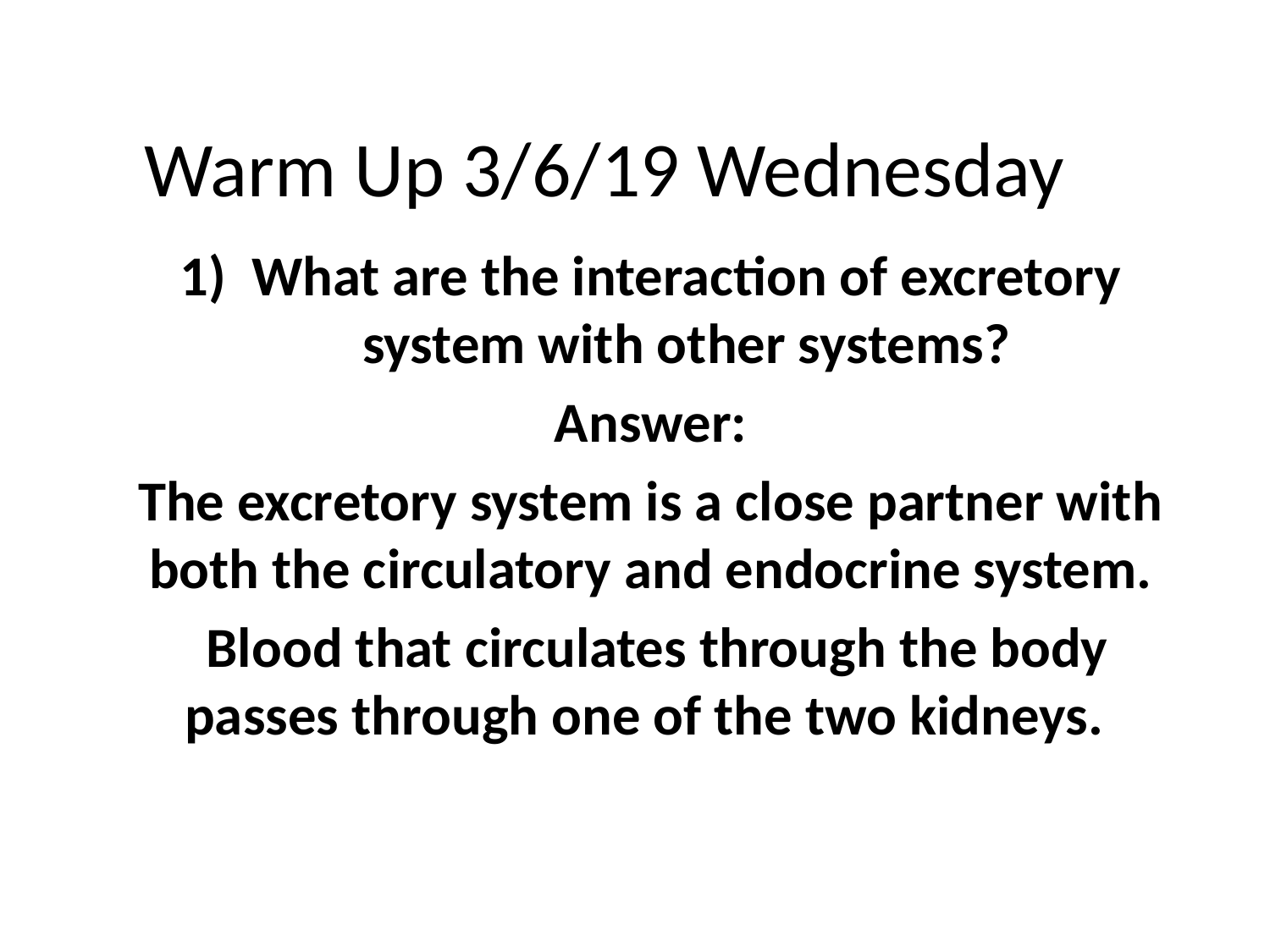

# Warm Up 3/6/19 Wednesday
What are the interaction of excretory system with other systems?
Answer:
The excretory system is a close partner with both the circulatory and endocrine system.
 Blood that circulates through the body passes through one of the two kidneys.